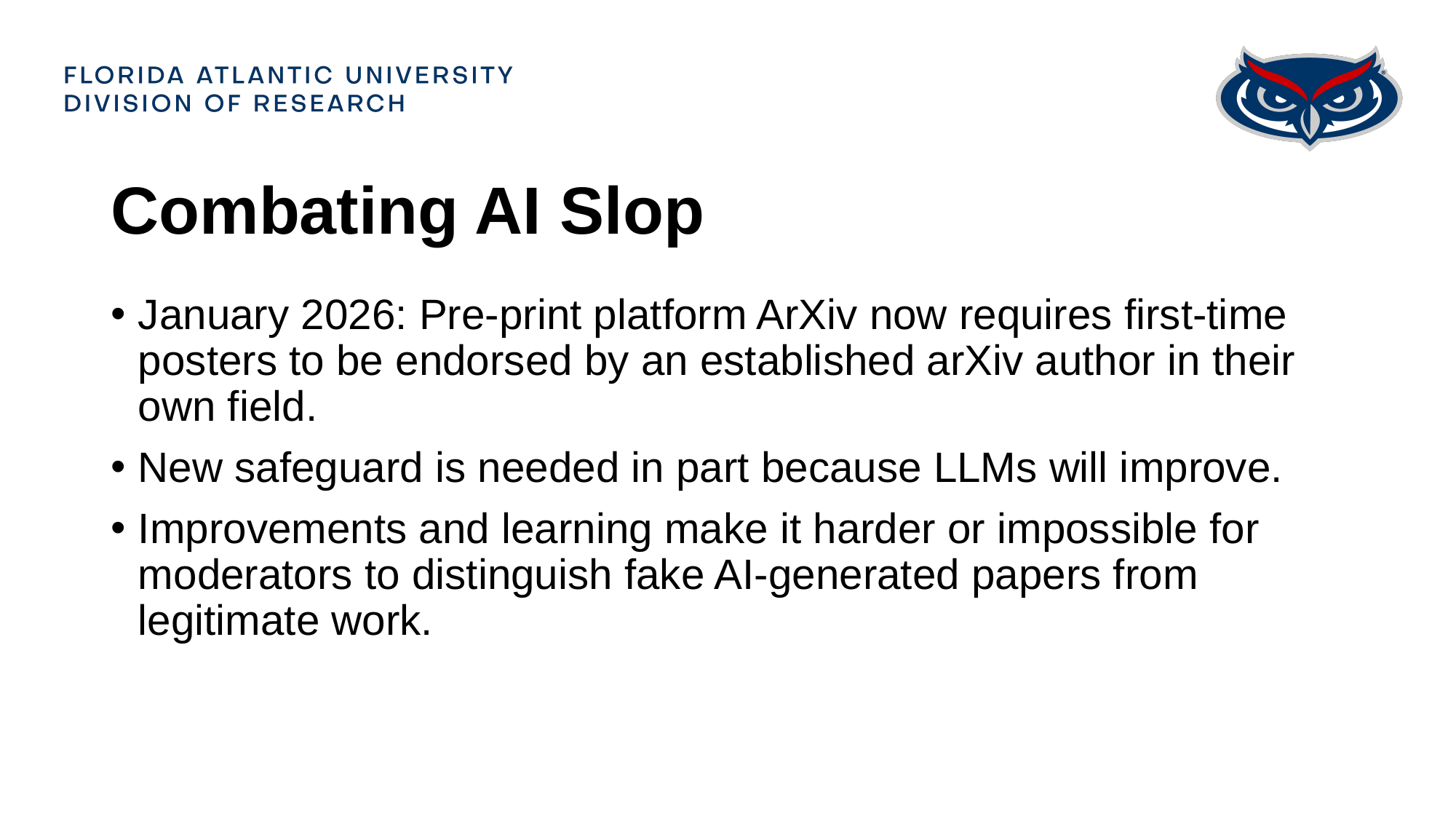

# Combating AI Slop
January 2026: Pre-print platform ArXiv now requires first-time posters to be endorsed by an established arXiv author in their own field.
New safeguard is needed in part because LLMs will improve.
Improvements and learning make it harder or impossible for moderators to distinguish fake AI-generated papers from legitimate work.